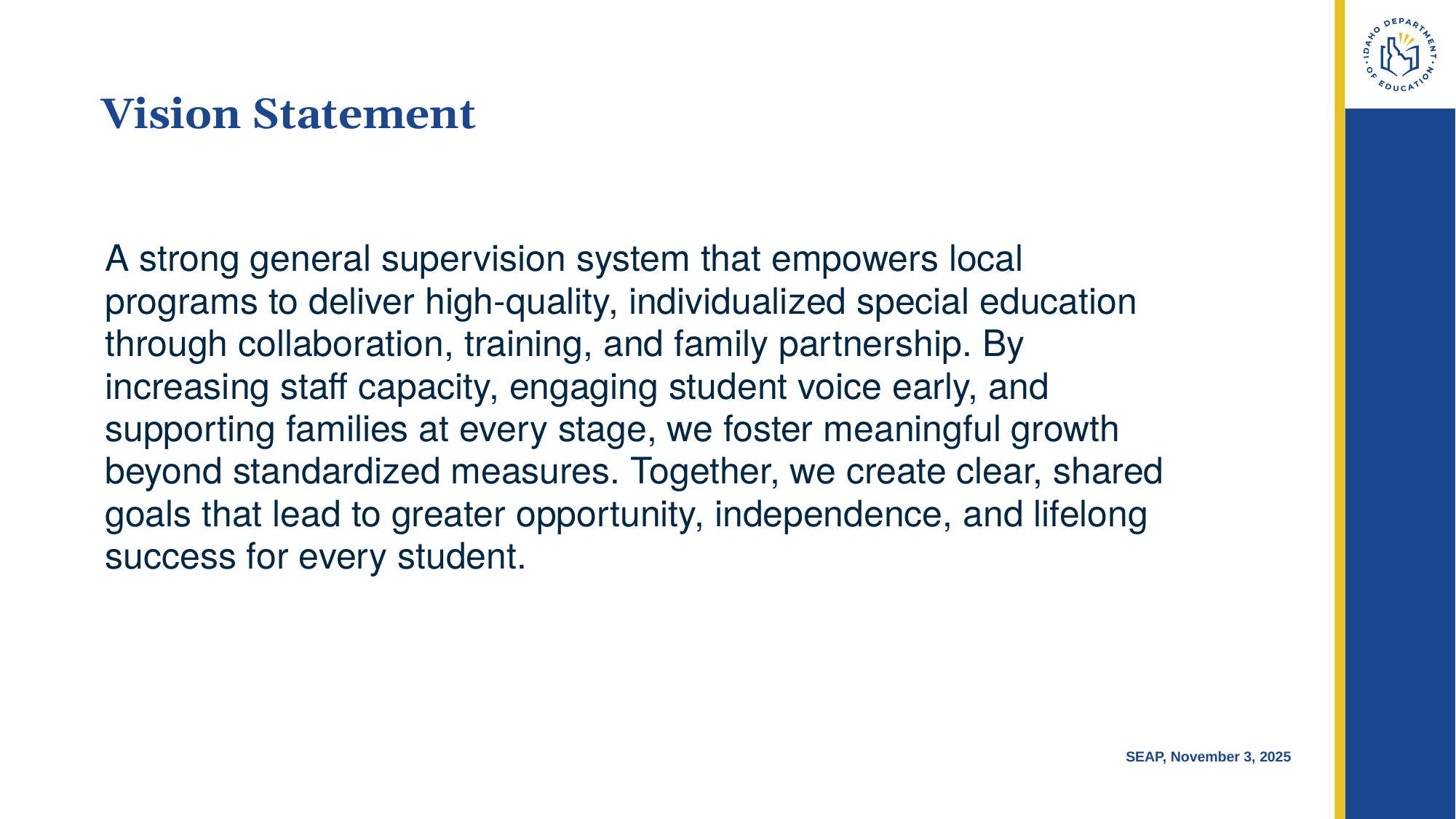

# Vision Statement
A strong general supervision system that empowers local programs to deliver high-quality, individualized special education through collaboration, training, and family partnership. By increasing staff capacity, engaging student voice early, and supporting families at every stage, we foster meaningful growth beyond standardized measures. Together, we create clear, shared goals that lead to greater opportunity, independence, and lifelong success for every student.

SEAP, November 3, 2025